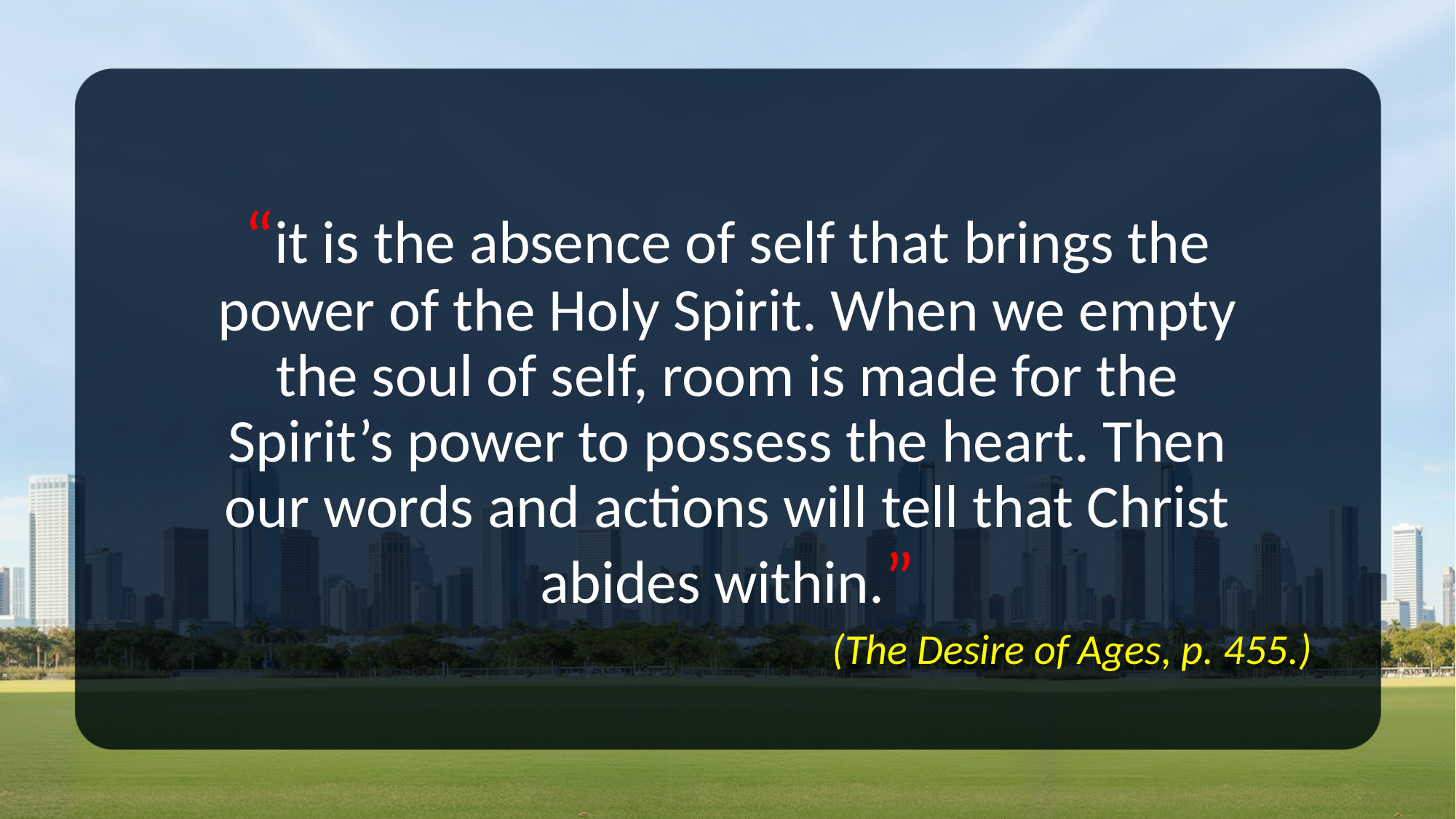

# “it is the absence of self that brings the power of the Holy Spirit. When we empty the soul of self, room is made for the Spirit’s power to possess the heart. Then our words and actions will tell that Christ abides within.”
(The Desire of Ages, p. 455.)